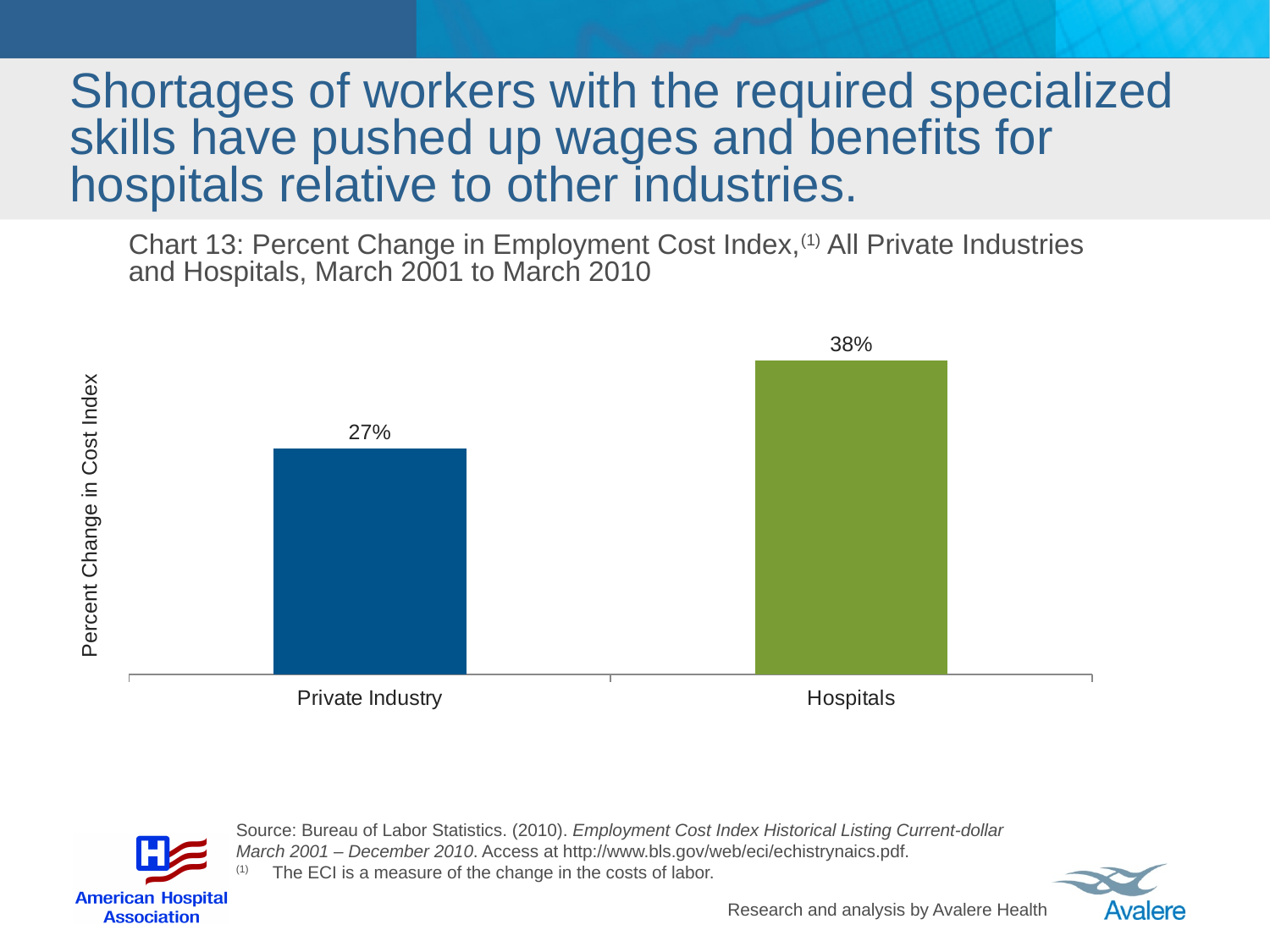

# Shortages of workers with the required specialized skills have pushed up wages and benefits for hospitals relative to other industries.
Chart 13: Percent Change in Employment Cost Index,(1) All Private Industries and Hospitals, March 2001 to March 2010

### Chart

| Category | Private Industry |
|---|---|
| Private Industry | 0.2716894977168953 |
| Hospitals | 0.37818181818181873 |
Percent Change in Cost Index
Source: Bureau of Labor Statistics. (2010). Employment Cost Index Historical Listing Current-dollar March 2001 – December 2010. Access at http://www.bls.gov/web/eci/echistrynaics.pdf.
(1)	 The ECI is a measure of the change in the costs of labor.